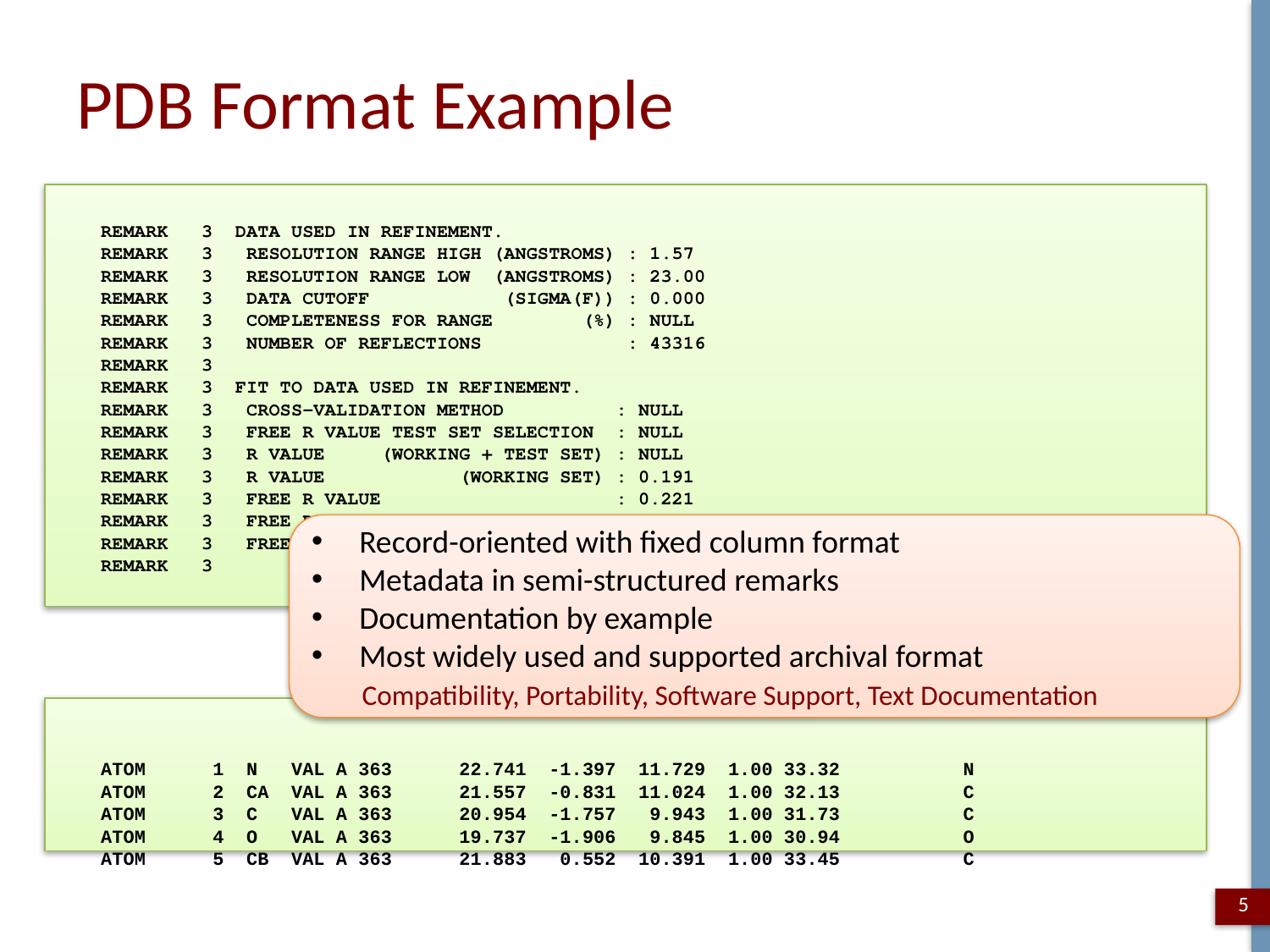

# PDB Format Example

REMARK   3  DATA USED IN REFINEMENT.
REMARK   3   RESOLUTION RANGE HIGH (ANGSTROMS) : 1.57
REMARK   3   RESOLUTION RANGE LOW  (ANGSTROMS) : 23.00
REMARK   3   DATA CUTOFF            (SIGMA(F)) : 0.000
REMARK   3   COMPLETENESS FOR RANGE        (%) : NULL
REMARK   3   NUMBER OF REFLECTIONS             : 43316
REMARK   3
REMARK   3  FIT TO DATA USED IN REFINEMENT.
REMARK   3   CROSS-VALIDATION METHOD          : NULL
REMARK   3   FREE R VALUE TEST SET SELECTION  : NULL
REMARK   3   R VALUE     (WORKING + TEST SET) : NULL
REMARK   3   R VALUE            (WORKING SET) : 0.191
REMARK   3   FREE R VALUE                     : 0.221
REMARK   3   FREE R VALUE TEST SET SIZE   (%) : NULL
REMARK   3   FREE R VALUE TEST SET COUNT      : 2189
REMARK   3

ATOM      1  N   VAL A 363      22.741  -1.397  11.729  1.00 33.32           N
ATOM      2  CA  VAL A 363      21.557  -0.831  11.024  1.00 32.13           C
ATOM      3  C   VAL A 363      20.954  -1.757   9.943  1.00 31.73           C
ATOM      4  O   VAL A 363      19.737  -1.906   9.845  1.00 30.94           O
ATOM      5  CB  VAL A 363      21.883   0.552  10.391  1.00 33.45           C

Record-oriented with fixed column format
Metadata in semi-structured remarks
Documentation by example
Most widely used and supported archival format
       Compatibility, Portability, Software Support, Text Documentation

5